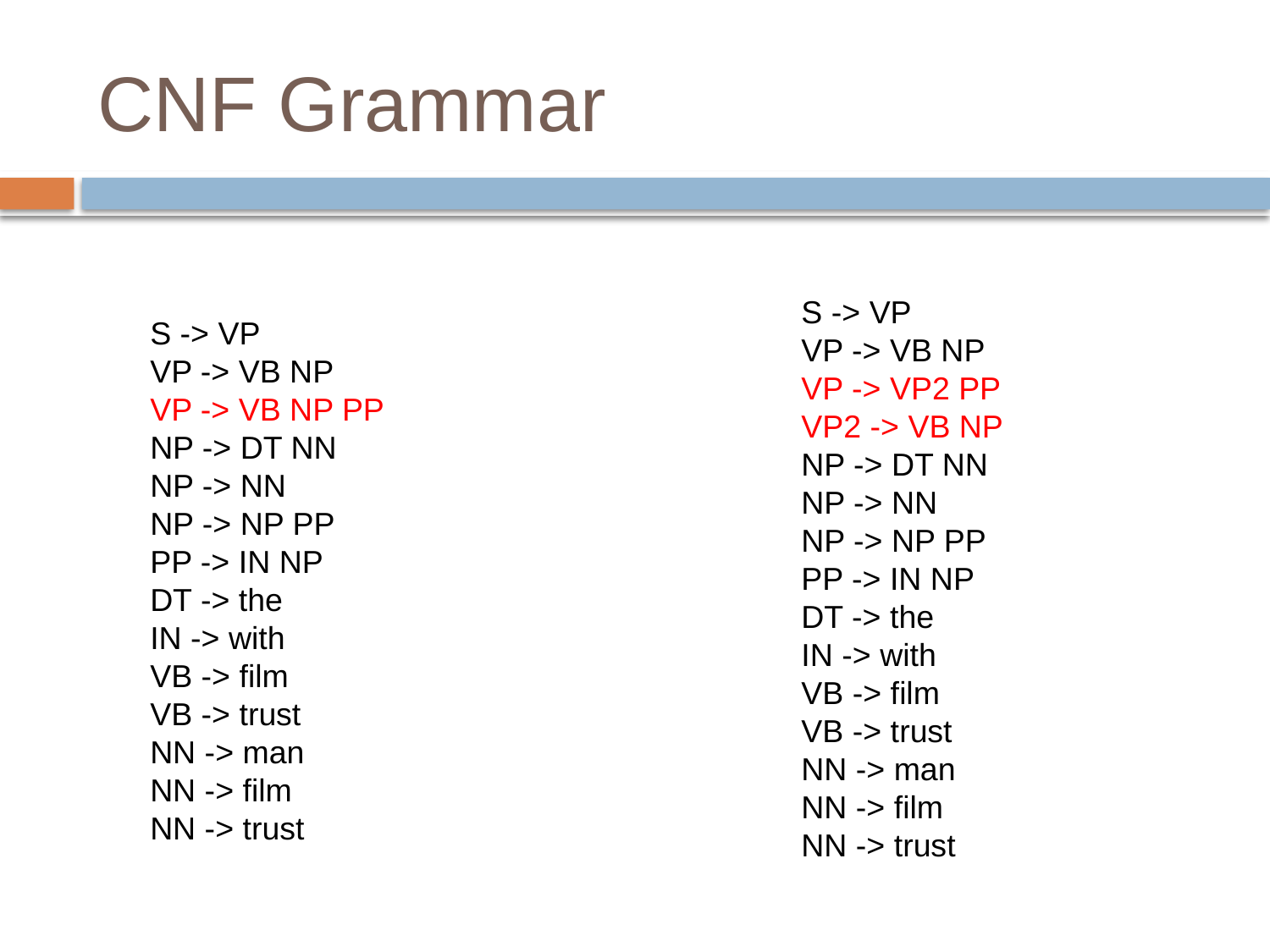

# CNF Grammar
S -> VP
VP -> VB NP
VP -> VP2 PP
VP2 -> VB NP
NP -> DT NN
NP -> NN
NP -> NP PP
PP -> IN NP
DT -> the
IN -> with
VB -> film
VB -> trust
NN -> man
NN -> film
NN -> trust
S -> VP
VP -> VB NP
VP -> VB NP PP
NP -> DT NN
NP -> NN
NP -> NP PP
PP -> IN NP
DT -> the
IN -> with
VB -> film
VB -> trust
NN -> man
NN -> film
NN -> trust